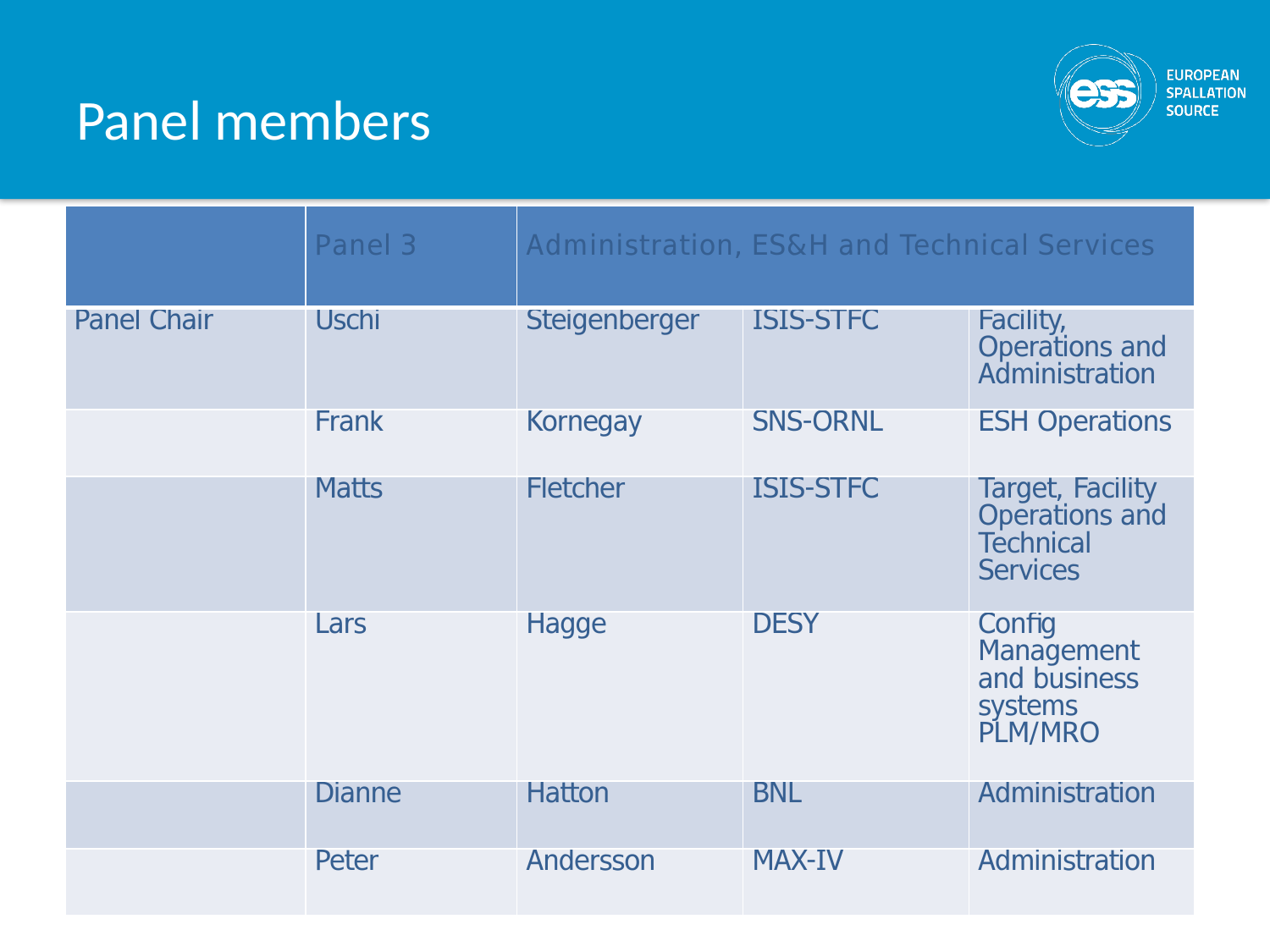

# Panel members
|  | Panel 3 | Administration, ES&H and Technical Services |  |  |
| --- | --- | --- | --- | --- |
| Panel Chair | Uschi | Steigenberger | ISIS-STFC | Facility, Operations and Administration |
|  | Frank | Kornegay | SNS-ORNL | ESH Operations |
|  | Matts | Fletcher | ISIS-STFC | Target, Facility Operations and Technical Services |
|  | Lars | Hagge | DESY | Config Management and business systems PLM/MRO |
|  | Dianne | Hatton | BNL | Administration |
|  | Peter | Andersson | MAX-IV | Administration |
3